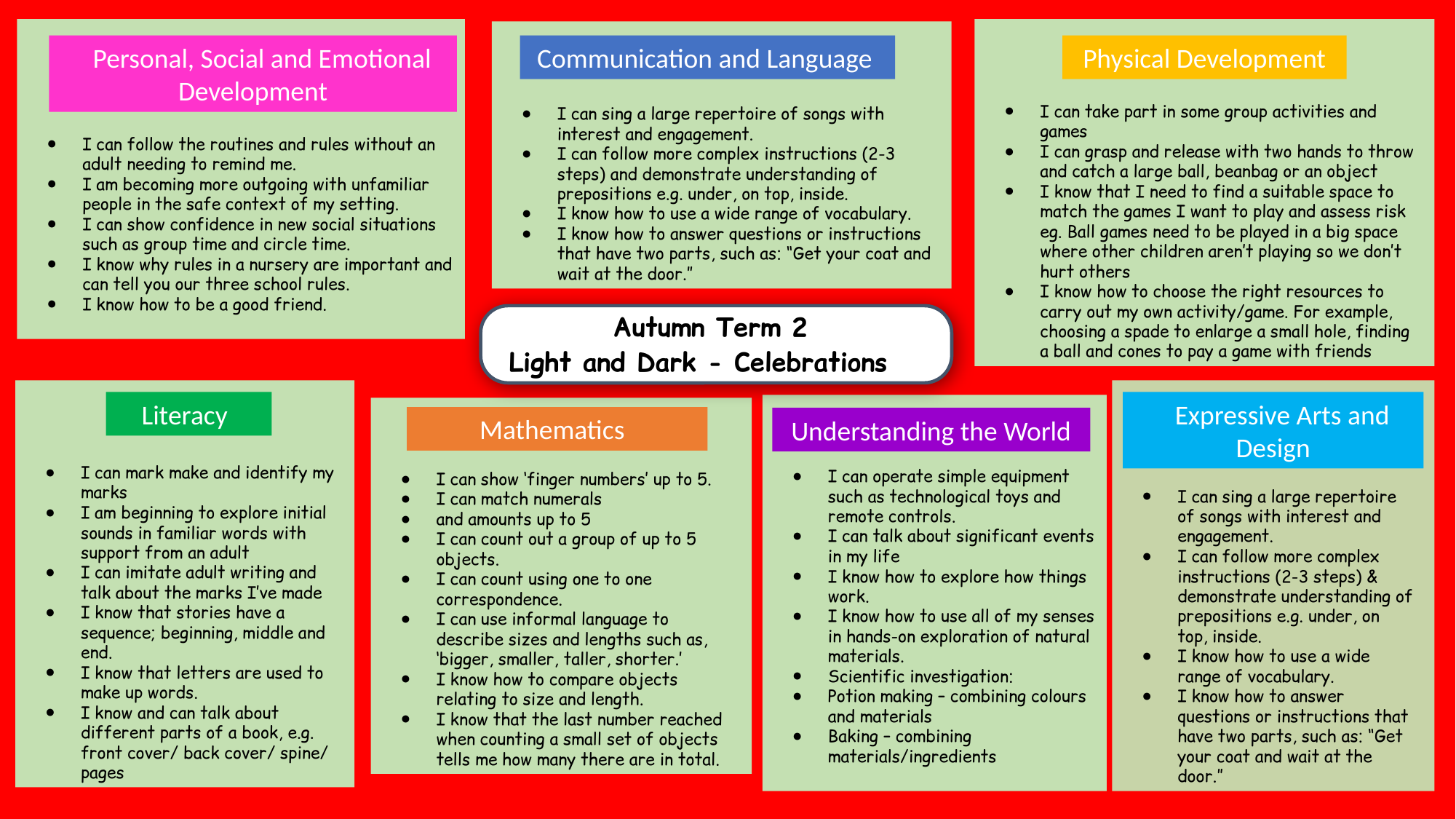

I can take part in some group activities and games
I can grasp and release with two hands to throw and catch a large ball, beanbag or an object
I know that I need to find a suitable space to match the games I want to play and assess risk eg. Ball games need to be played in a big space where other children aren’t playing so we don’t hurt others
I know how to choose the right resources to carry out my own activity/game. For example, choosing a spade to enlarge a small hole, finding a ball and cones to pay a game with friends

I can follow the routines and rules without an adult needing to remind me.
I am becoming more outgoing with unfamiliar people in the safe context of my setting.
I can show confidence in new social situations such as group time and circle time.
I know why rules in a nursery are important and can tell you our three school rules.
I know how to be a good friend.

I can sing a large repertoire of songs with interest and engagement.
I can follow more complex instructions (2-3 steps) and demonstrate understanding of prepositions e.g. under, on top, inside.
I know how to use a wide range of vocabulary.
I know how to answer questions or instructions that have two parts, such as: “Get your coat and wait at the door.”
 Communication and Language
   Personal, Social and Emotional Development
Physical Development
Autumn Term 2
Light and Dark - Celebrations

I can mark make and identify my marks
I am beginning to explore initial sounds in familiar words with support from an adult
I can imitate adult writing and talk about the marks I’ve made
I know that stories have a sequence; beginning, middle and end.
I know that letters are used to make up words.
I know and can talk about different parts of a book, e.g. front cover/ back cover/ spine/ pages

I can sing a large repertoire of songs with interest and engagement.
I can follow more complex instructions (2-3 steps) & demonstrate understanding of prepositions e.g. under, on top, inside.
I know how to use a wide range of vocabulary.
I know how to answer questions or instructions that have two parts, such as: “Get your coat and wait at the door.”
    Literacy
   Expressive Arts and Design

I can operate simple equipment such as technological toys and remote controls.
I can talk about significant events in my life
I know how to explore how things work.
I know how to use all of my senses in hands-on exploration of natural materials.
Scientific investigation:
Potion making – combining colours and materials
Baking – combining materials/ingredients

I can show ‘finger numbers’ up to 5.
I can match numerals
and amounts up to 5
I can count out a group of up to 5 objects.
I can count using one to one correspondence.
I can use informal language to describe sizes and lengths such as, ‘bigger, smaller, taller, shorter.’
I know how to compare objects relating to size and length.
I know that the last number reached when counting a small set of objects tells me how many there are in total.
          Mathematics
Understanding the World